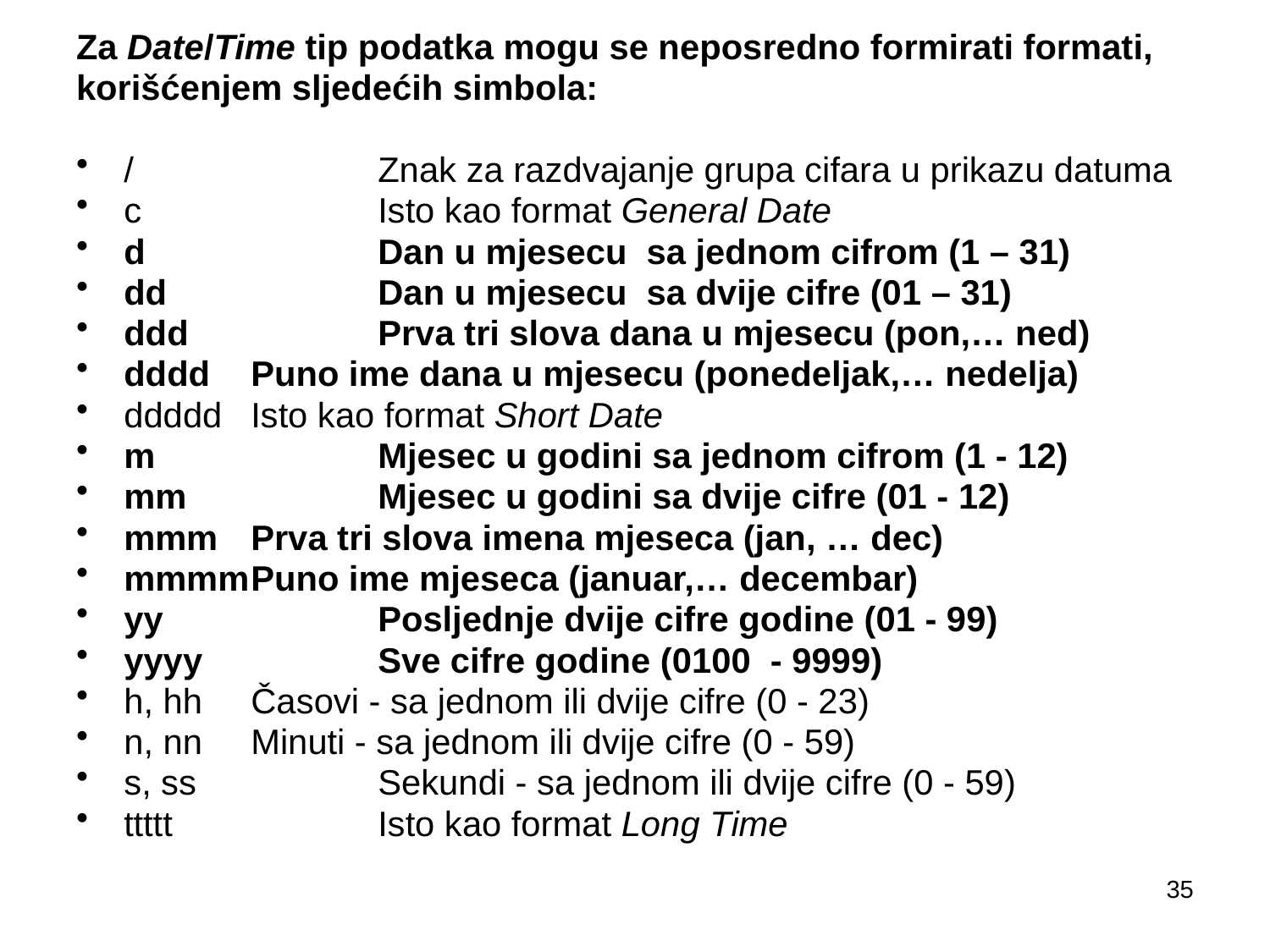

Za Date/Time tip podatka mogu se neposredno formirati formati,
korišćenjem sljedećih simbola:

/		Znak za razdvajanje grupa cifara u prikazu datuma
c		Isto kao format General Date
d		Dan u mjesecu  sa jednom cifrom (1 – 31)
dd		Dan u mjesecu  sa dvije cifre (01 – 31)
ddd		Prva tri slova dana u mjesecu (pon,… ned)
dddd	Puno ime dana u mjesecu (ponedeljak,… nedelja)
ddddd	Isto kao format Short Date
m		Mjesec u godini sa jednom cifrom (1 - 12)
mm		Mjesec u godini sa dvije cifre (01 - 12)
mmm	Prva tri slova imena mjeseca (jan, … dec)
mmmm	Puno ime mjeseca (januar,… decembar)
yy		Posljednje dvije cifre godine (01 - 99)
yyyy		Sve cifre godine (0100  - 9999)
h, hh 	Časovi - sa jednom ili dvije cifre (0 - 23)
n, nn 	Minuti - sa jednom ili dvije cifre (0 - 59)
s, ss		Sekundi - sa jednom ili dvije cifre (0 - 59)
ttttt		Isto kao format Long Time
35